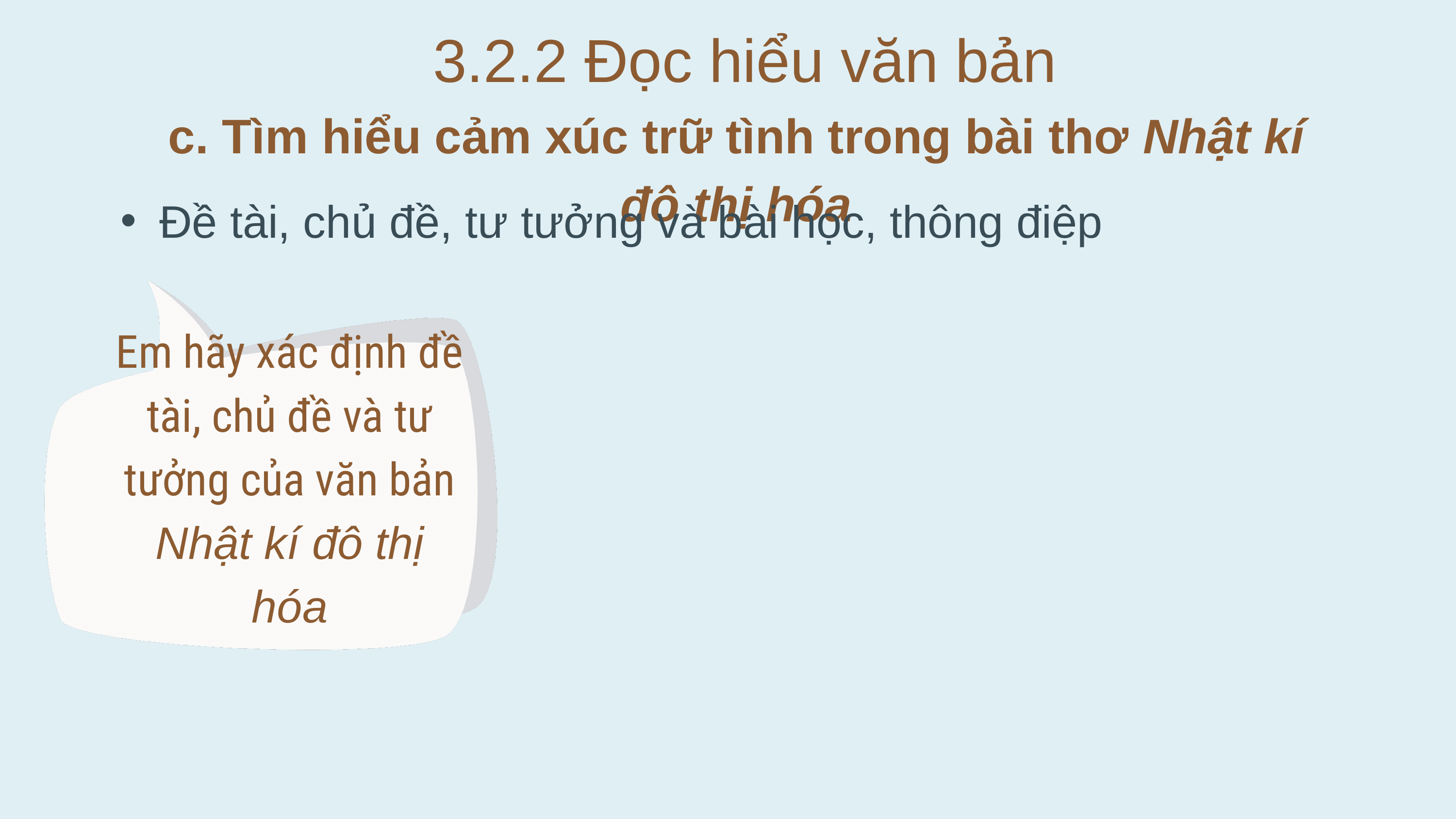

3.2.2 Đọc hiểu văn bản
c. Tìm hiểu cảm xúc trữ tình trong bài thơ Nhật kí đô thị hóa
Đề tài, chủ đề, tư tưởng và bài học, thông điệp

Em hãy xác định đề tài, chủ đề và tư tưởng của văn bản Nhật kí đô thị hóa